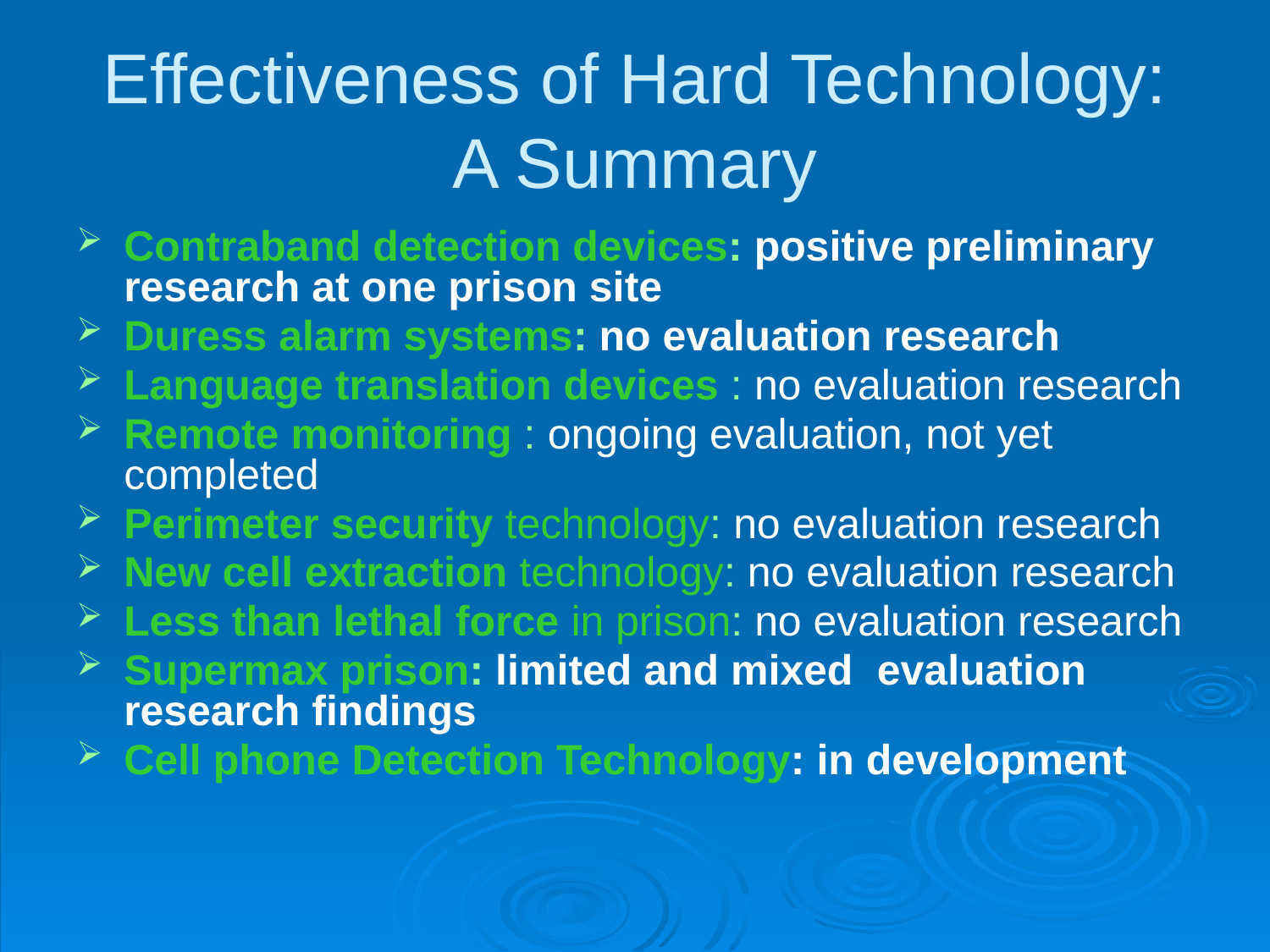

# Effectiveness of Hard Technology: A Summary
Contraband detection devices: positive preliminary research at one prison site
Duress alarm systems: no evaluation research
Language translation devices : no evaluation research
Remote monitoring : ongoing evaluation, not yet completed
Perimeter security technology: no evaluation research
New cell extraction technology: no evaluation research
Less than lethal force in prison: no evaluation research
Supermax prison: limited and mixed  evaluation research findings
Cell phone Detection Technology: in development